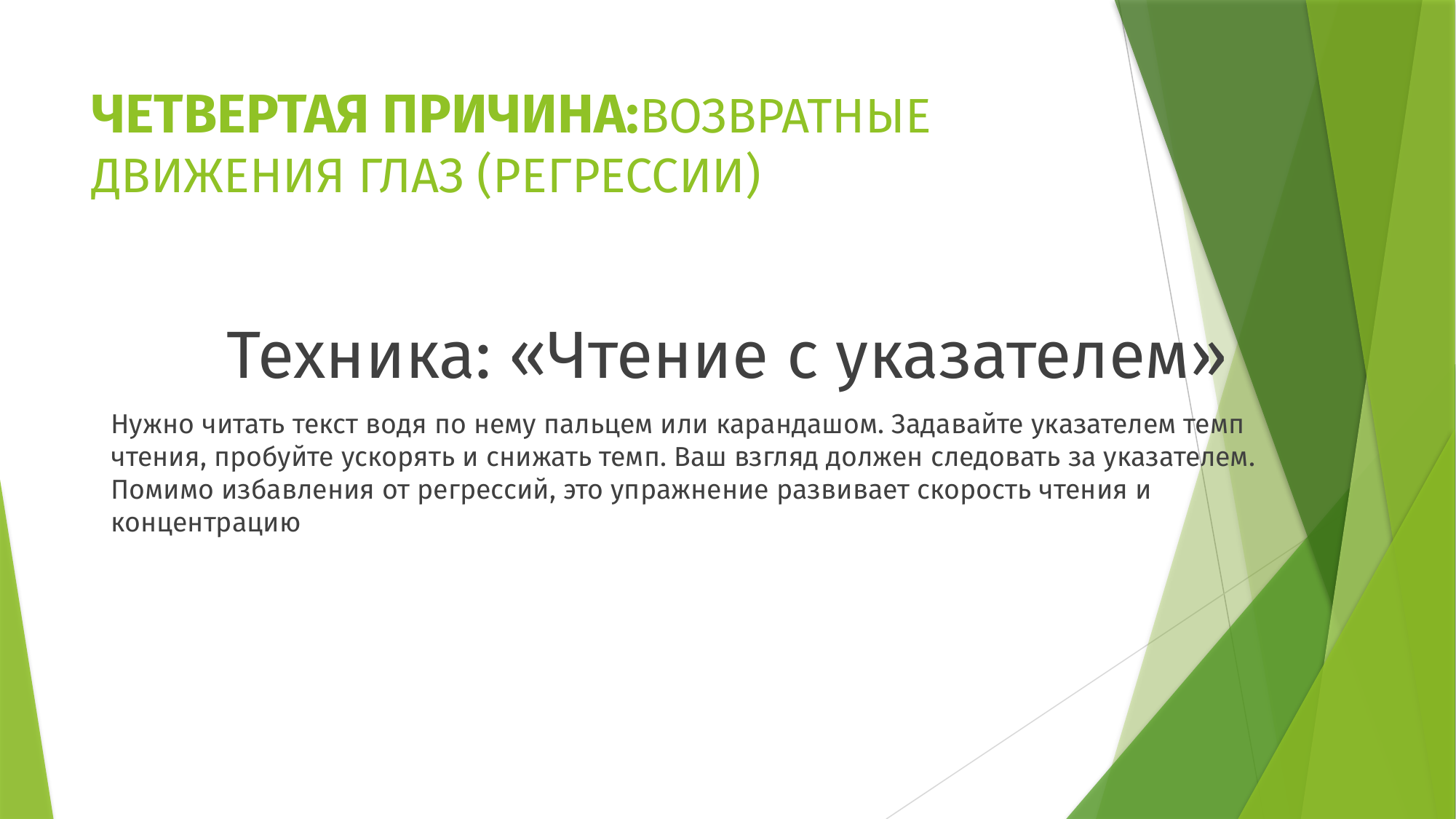

# ЧЕТВЕРТАЯ ПРИЧИНА:ВОЗВРАТНЫЕ ДВИЖЕНИЯ ГЛАЗ (РЕГРЕССИИ)
Техника: «Чтение с указателем»
Нужно читать текст водя по нему пальцем или карандашом. Задавайте указателем темп чтения, пробуйте ускорять и снижать темп. Ваш взгляд должен следовать за указателем. Помимо избавления от регрессий, это упражнение развивает скорость чтения и концентрацию